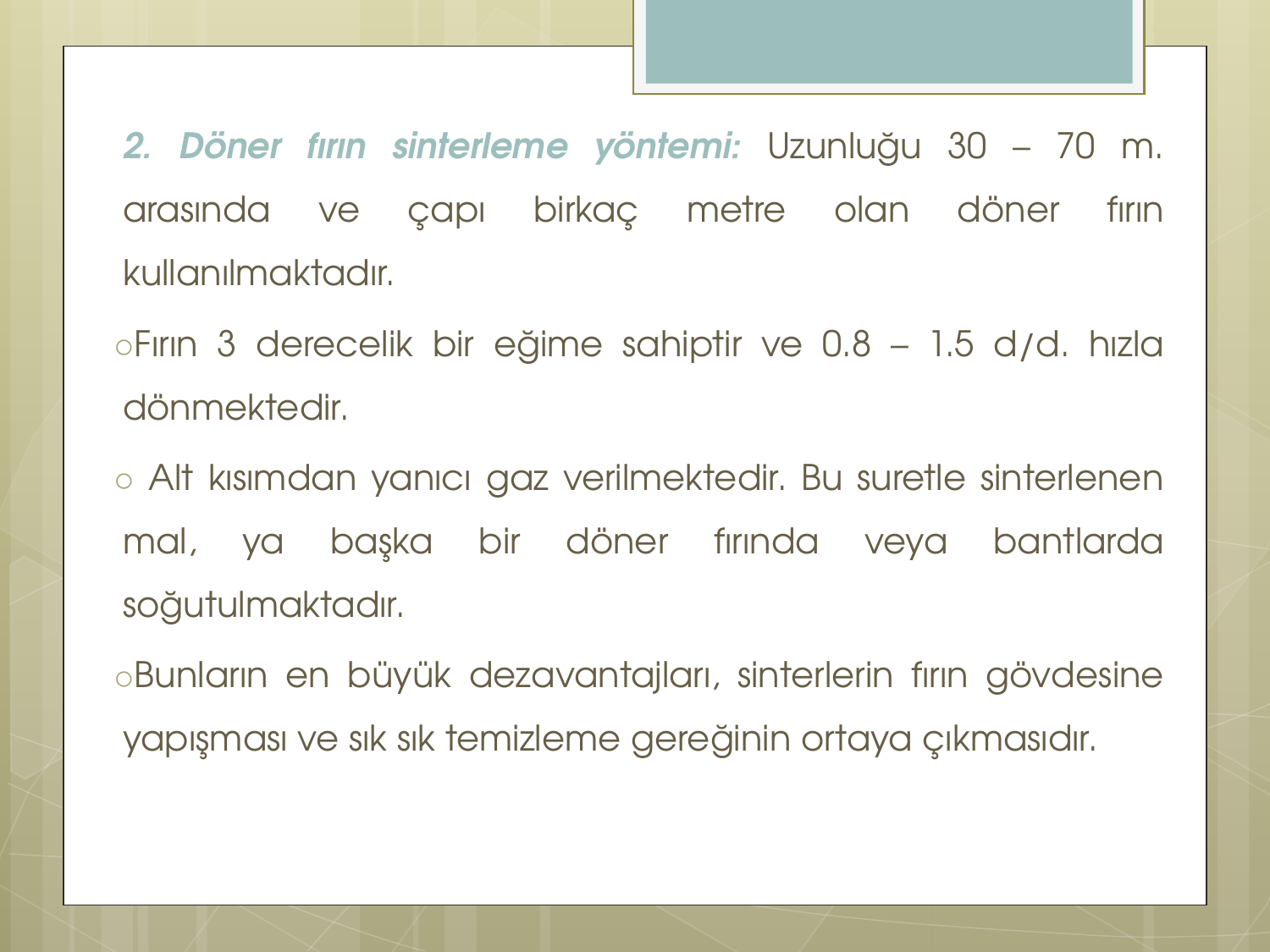

2. Döner fırın sinterleme yöntemi: Uzunluğu 30 – 70 m. arasında ve çapı birkaç metre olan döner fırın kullanılmaktadır.
Fırın 3 derecelik bir eğime sahiptir ve 0.8 – 1.5 d/d. hızla dönmektedir.
 Alt kısımdan yanıcı gaz verilmektedir. Bu suretle sinterlenen mal, ya başka bir döner fırında veya bantlarda soğutulmaktadır.
Bunların en büyük dezavantajları, sinterlerin fırın gövdesine yapışması ve sık sık temizleme gereğinin ortaya çıkmasıdır.